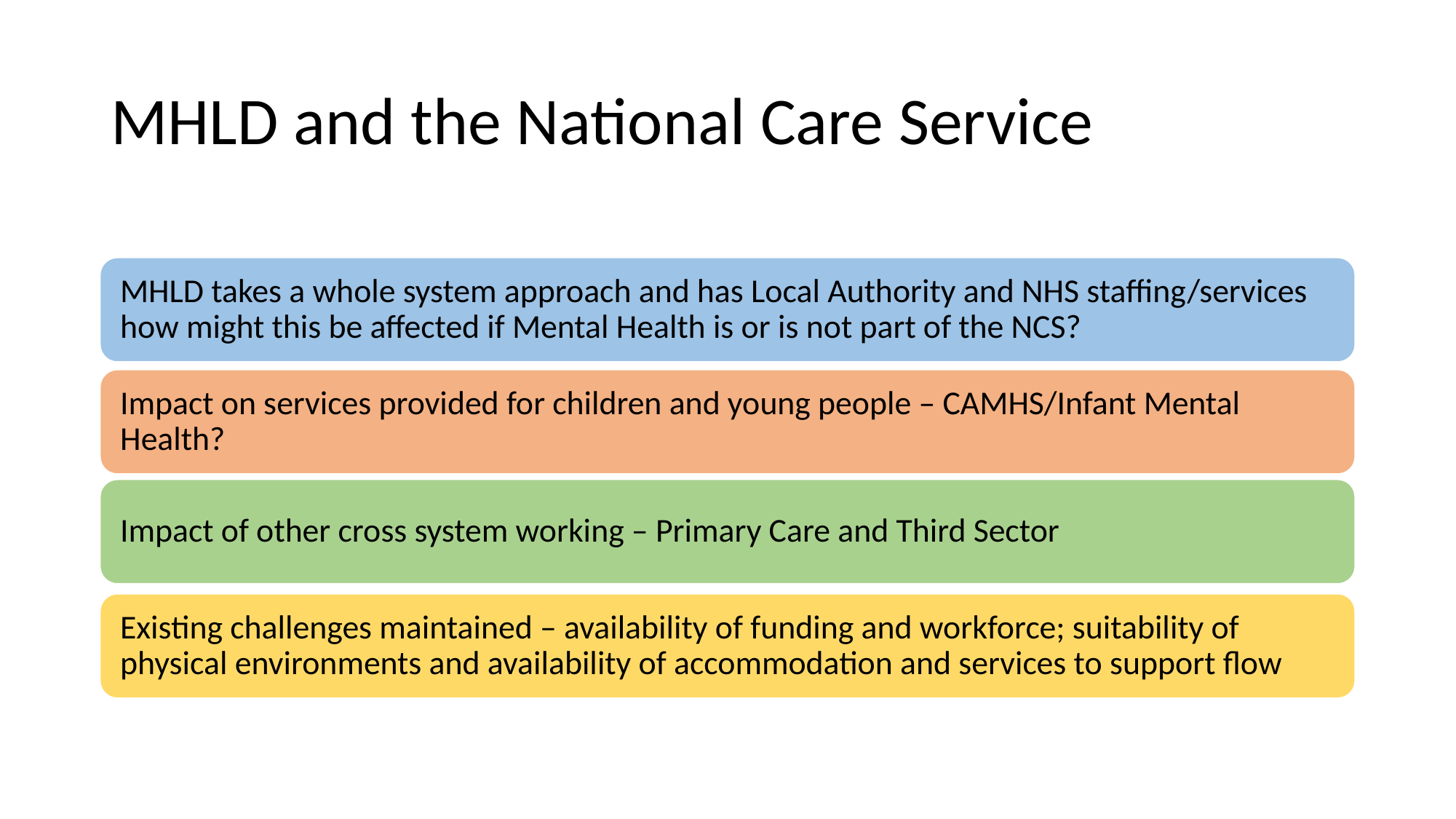

# MHLD and the National Care Service
MHLD takes a whole system approach and has Local Authority and NHS staffing/services how might this be affected if Mental Health is or is not part of the NCS?
Impact on services provided for children and young people – CAMHS/Infant Mental Health?
Impact of other cross system working – Primary Care and Third Sector
Existing challenges maintained – availability of funding and workforce; suitability of physical environments and availability of accommodation and services to support flow